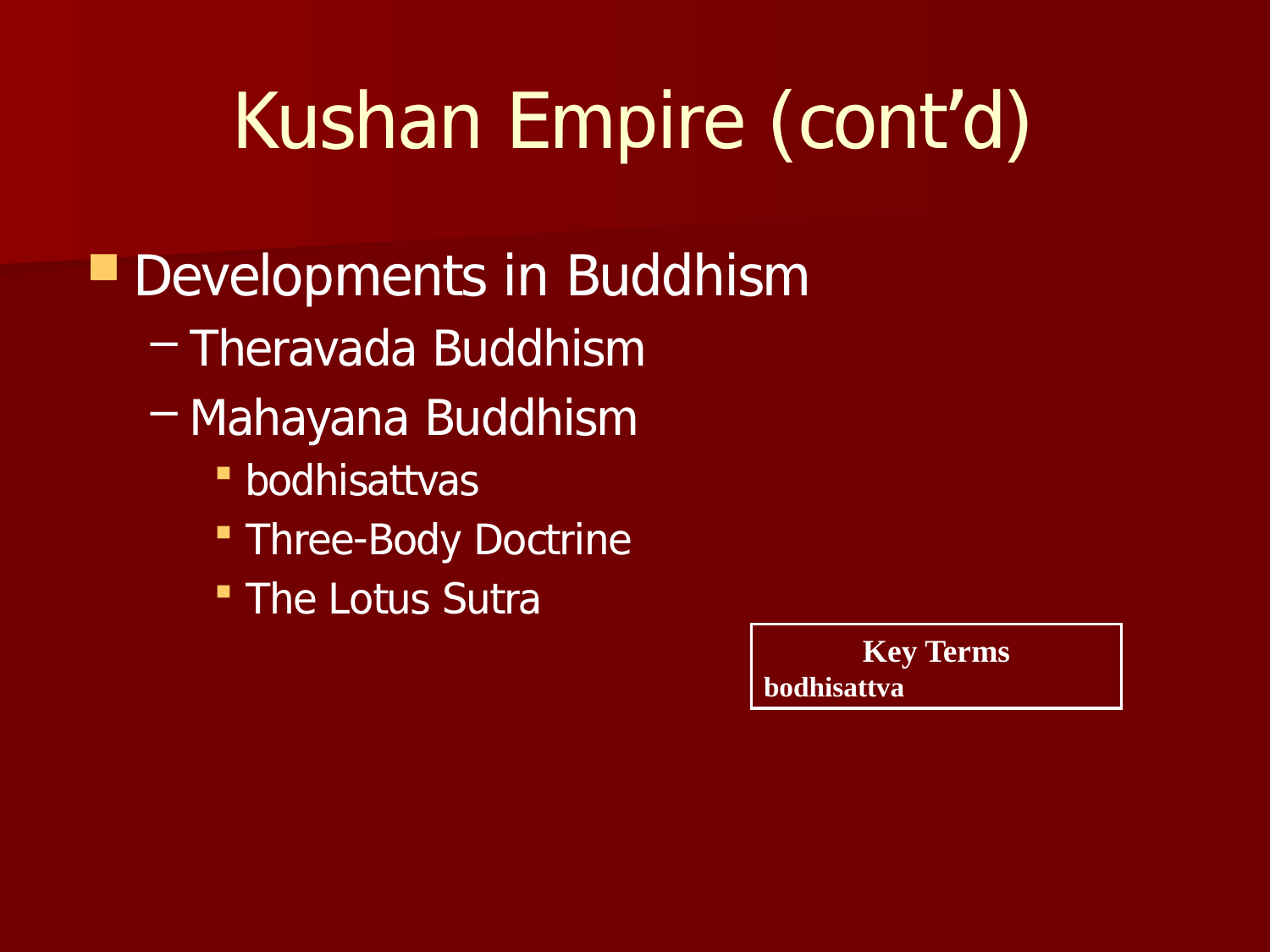

# Kushan Empire (cont’d)
Developments in Buddhism
Theravada Buddhism
Mahayana Buddhism
bodhisattvas
Three-Body Doctrine
The Lotus Sutra
Key Terms
bodhisattva